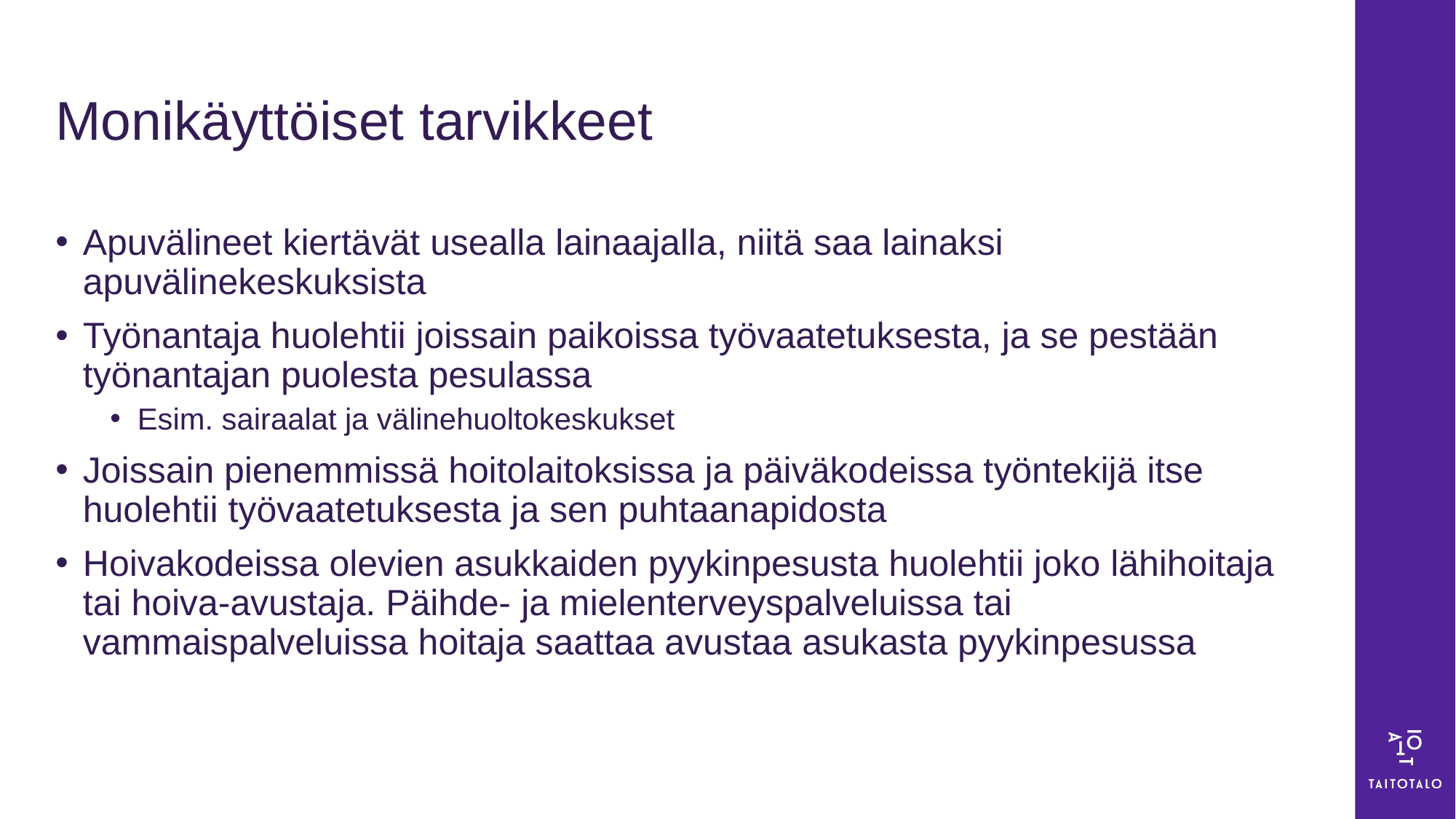

# Monikäyttöiset tarvikkeet
Apuvälineet kiertävät usealla lainaajalla, niitä saa lainaksi apuvälinekeskuksista
Työnantaja huolehtii joissain paikoissa työvaatetuksesta, ja se pestään työnantajan puolesta pesulassa
Esim. sairaalat ja välinehuoltokeskukset
Joissain pienemmissä hoitolaitoksissa ja päiväkodeissa työntekijä itse huolehtii työvaatetuksesta ja sen puhtaanapidosta
Hoivakodeissa olevien asukkaiden pyykinpesusta huolehtii joko lähihoitaja tai hoiva-avustaja. Päihde- ja mielenterveyspalveluissa tai vammaispalveluissa hoitaja saattaa avustaa asukasta pyykinpesussa